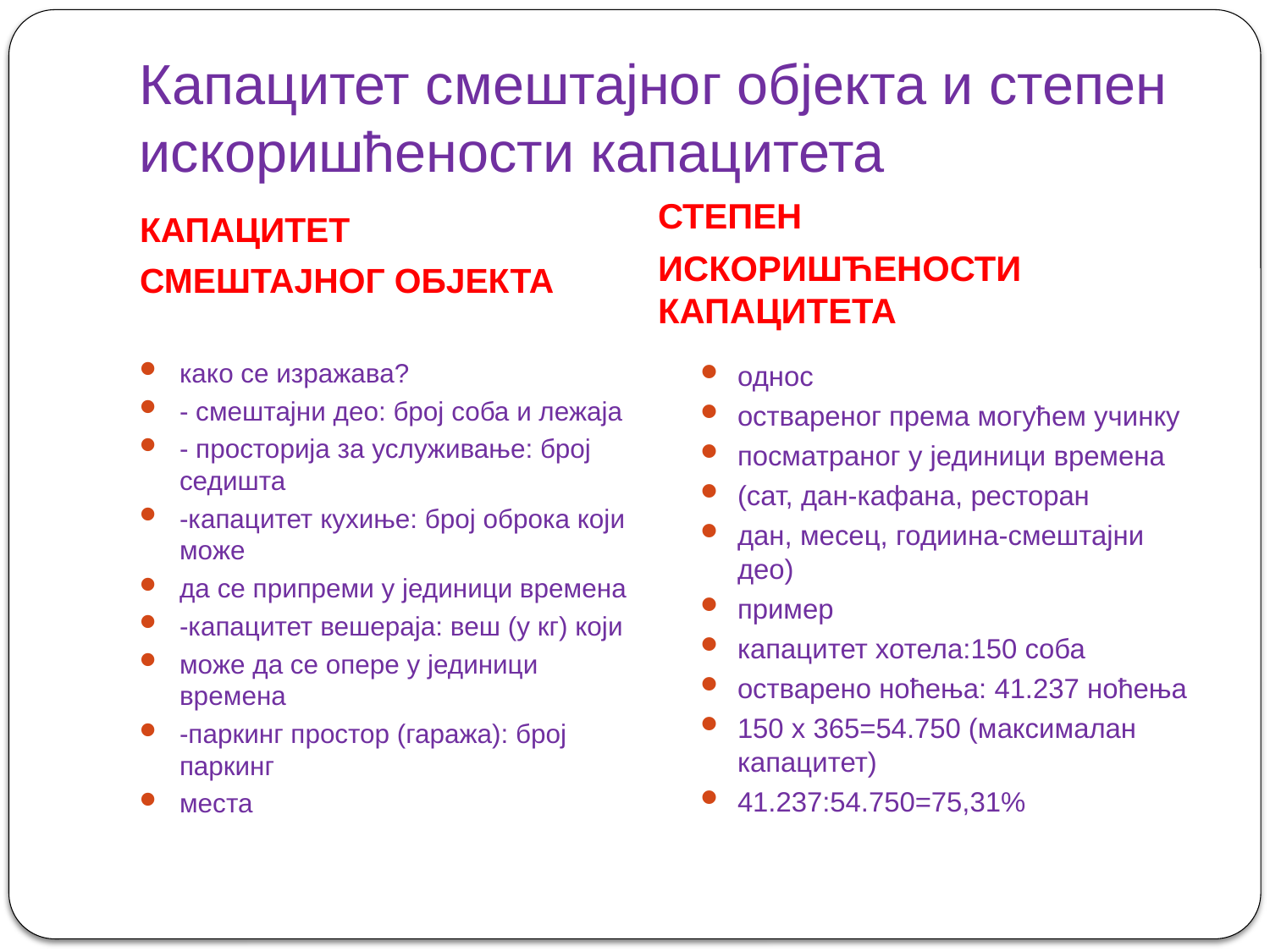

# Капацитет смештајног објекта и степен искоришћености капацитета
КАПАЦИТЕТ
СМЕШТАЈНОГ ОБЈЕКТА
СТЕПЕН
ИСКОРИШЋЕНОСТИ КАПАЦИТЕТА

како се изражава?
- смештајни део: број соба и лежаја
- просторија за услуживање: број седишта
-капацитет кухиње: број оброка који може
да се припреми у јединици времена
-капацитет вешераја: веш (у кг) који
може да се опере у јединици времена
-паркинг простор (гаража): број паркинг
места

однос
оствареног према могућем учинку
посматраног у јединици времена
(сат, дан-кафана, ресторан
дан, месец, годиина-смештајни део)
пример
капацитет хотела:150 соба
остварено ноћења: 41.237 ноћења
150 х 365=54.750 (максималан капацитет)
41.237:54.750=75,31%